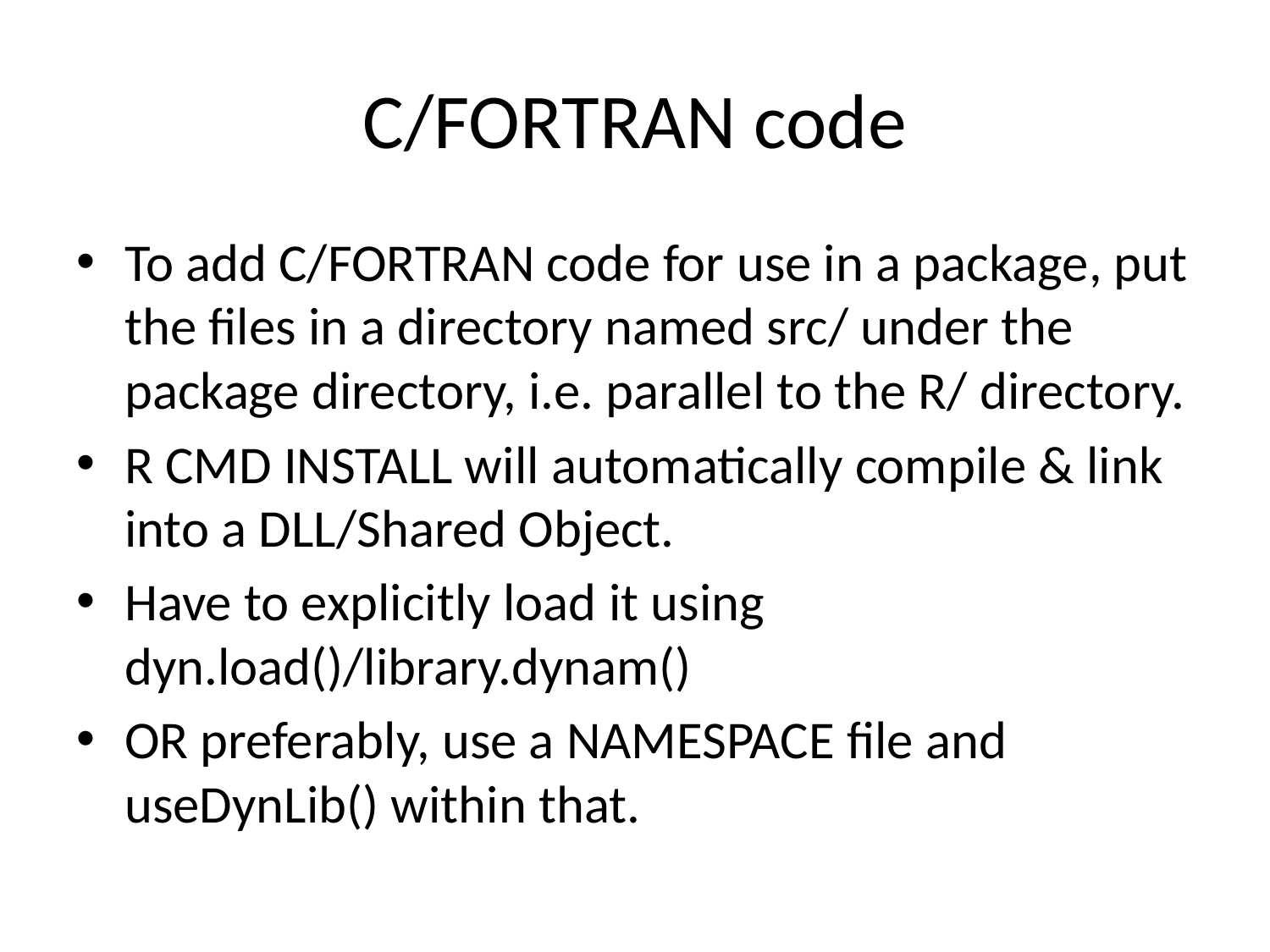

# C/FORTRAN code
To add C/FORTRAN code for use in a package, put the files in a directory named src/ under the package directory, i.e. parallel to the R/ directory.
R CMD INSTALL will automatically compile & link into a DLL/Shared Object.
Have to explicitly load it using dyn.load()/library.dynam()
OR preferably, use a NAMESPACE file and useDynLib() within that.